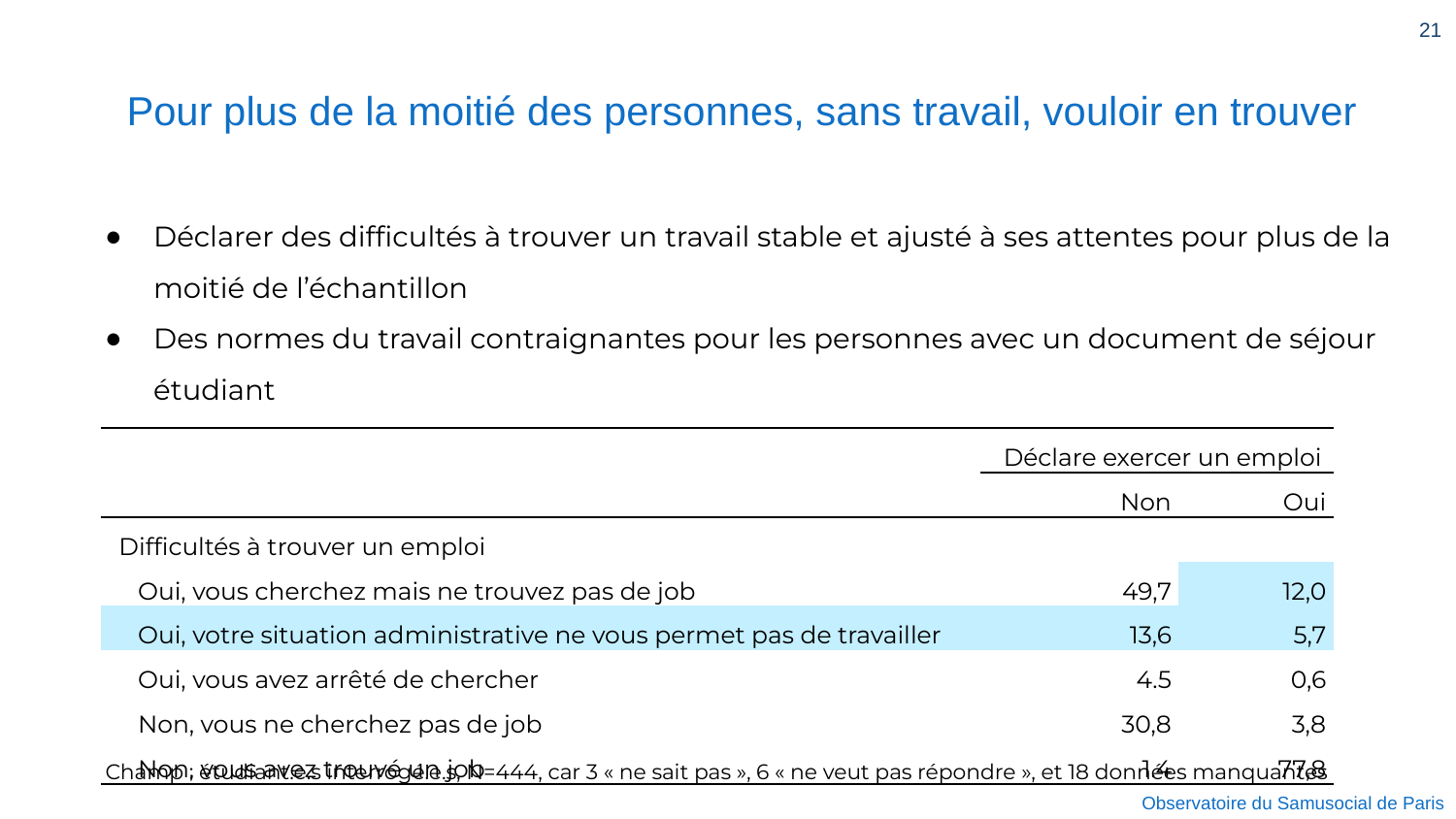

21
# Pour plus de la moitié des personnes, sans travail, vouloir en trouver
Déclarer des difficultés à trouver un travail stable et ajusté à ses attentes pour plus de la moitié de l’échantillon
Des normes du travail contraignantes pour les personnes avec un document de séjour étudiant

|  | Déclare exercer un emploi |  |
| --- | --- | --- |
|  | Non | Oui |
| Difficultés à trouver un emploi |  |  |
| Oui, vous cherchez mais ne trouvez pas de job | 49,7 | 12,0 |
| Oui, votre situation administrative ne vous permet pas de travailler | 13,6 | 5,7 |
| Oui, vous avez arrêté de chercher | 4.5 | 0,6 |
| Non, vous ne cherchez pas de job | 30,8 | 3,8 |
| Non, vous avez trouvé un job | 1.4 | 77,8 |
Champ : étudiant.e.s interrogé.e.s, N=444, car 3 « ne sait pas », 6 « ne veut pas répondre », et 18 données manquantes